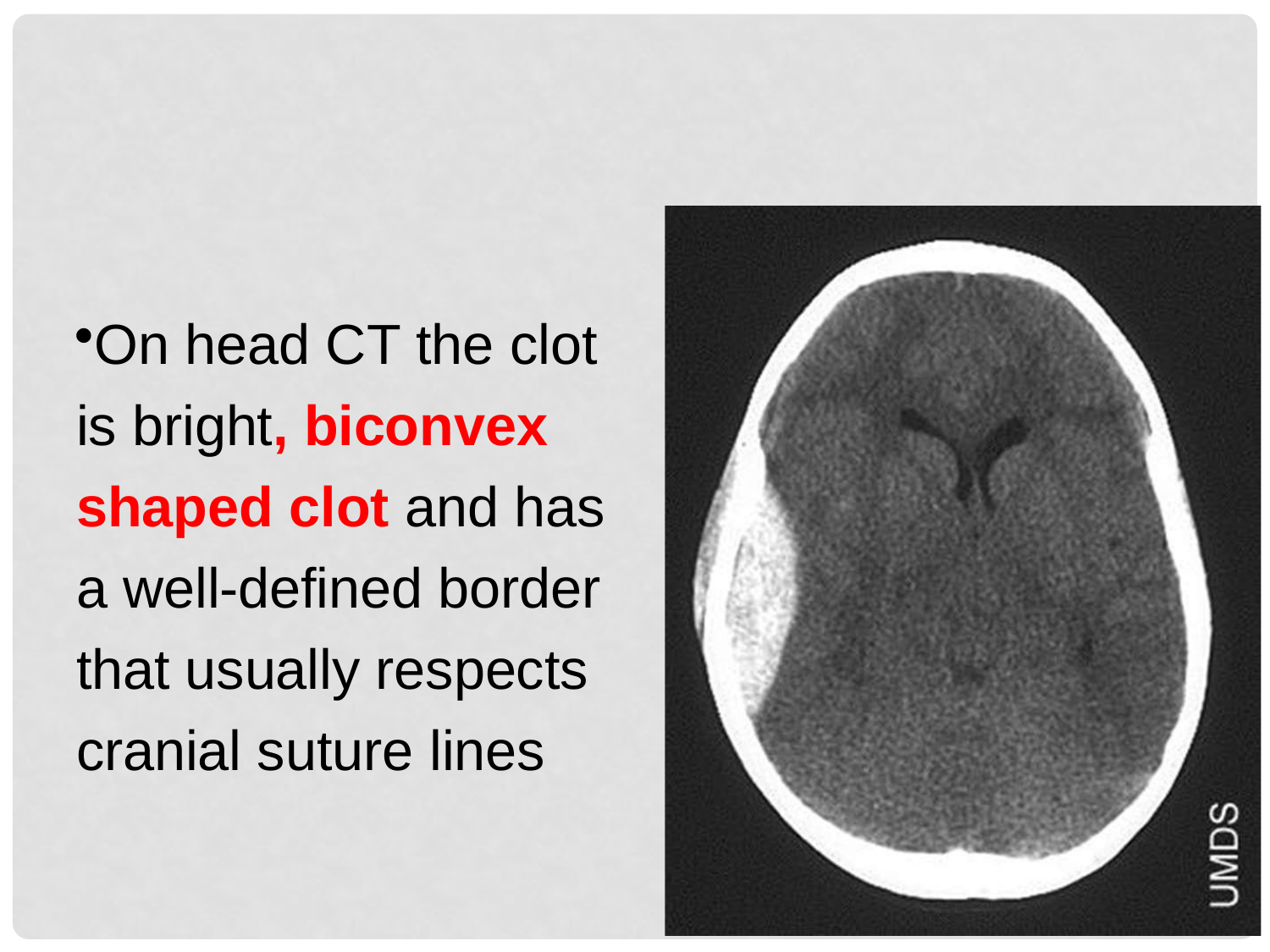

On head CT the clot  is bright, biconvex  shaped clot and has  a well-defined border  that usually respects  cranial suture lines